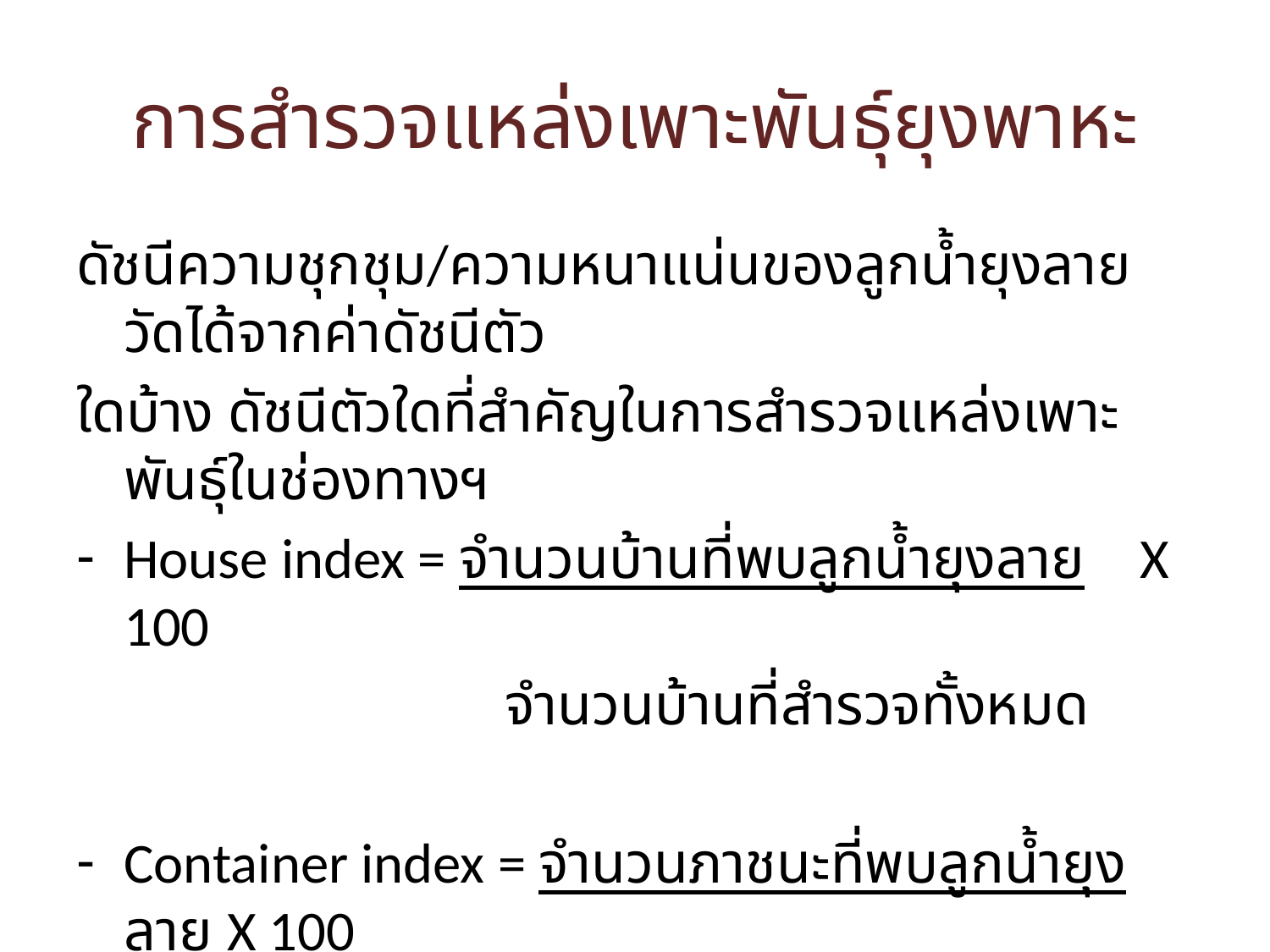

# การสำรวจแหล่งเพาะพันธุ์ยุงพาหะ
ดัชนีความชุกชุม/ความหนาแน่นของลูกน้ำยุงลาย วัดได้จากค่าดัชนีตัว
ใดบ้าง ดัชนีตัวใดที่สำคัญในการสำรวจแหล่งเพาะพันธุ์ในช่องทางฯ
House index = จำนวนบ้านที่พบลูกน้ำยุงลาย	X  100
				จำนวนบ้านที่สำรวจทั้งหมด

Container index = จำนวนภาชนะที่พบลูกน้ำยุงลาย X 100
				        จำนวนภาชนะที่สำรวจทั้งหมด